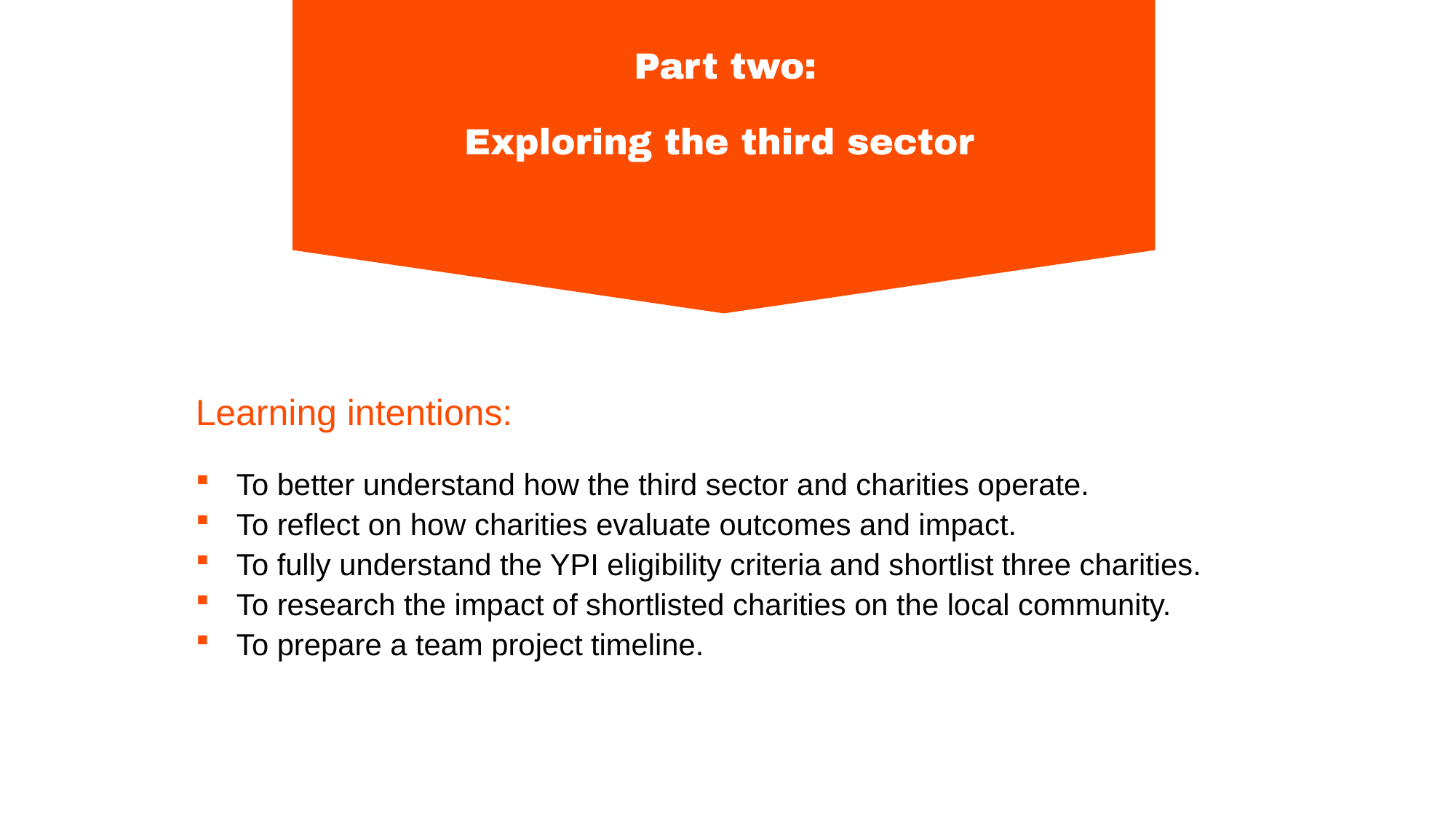

Part two:
Exploring the third sector
Learning intentions:

To better understand how the third sector and charities operate.
To reflect on how charities evaluate outcomes and impact.
To fully understand the YPI eligibility criteria and shortlist three charities.
To research the impact of shortlisted charities on the local community.
To prepare a team project timeline.